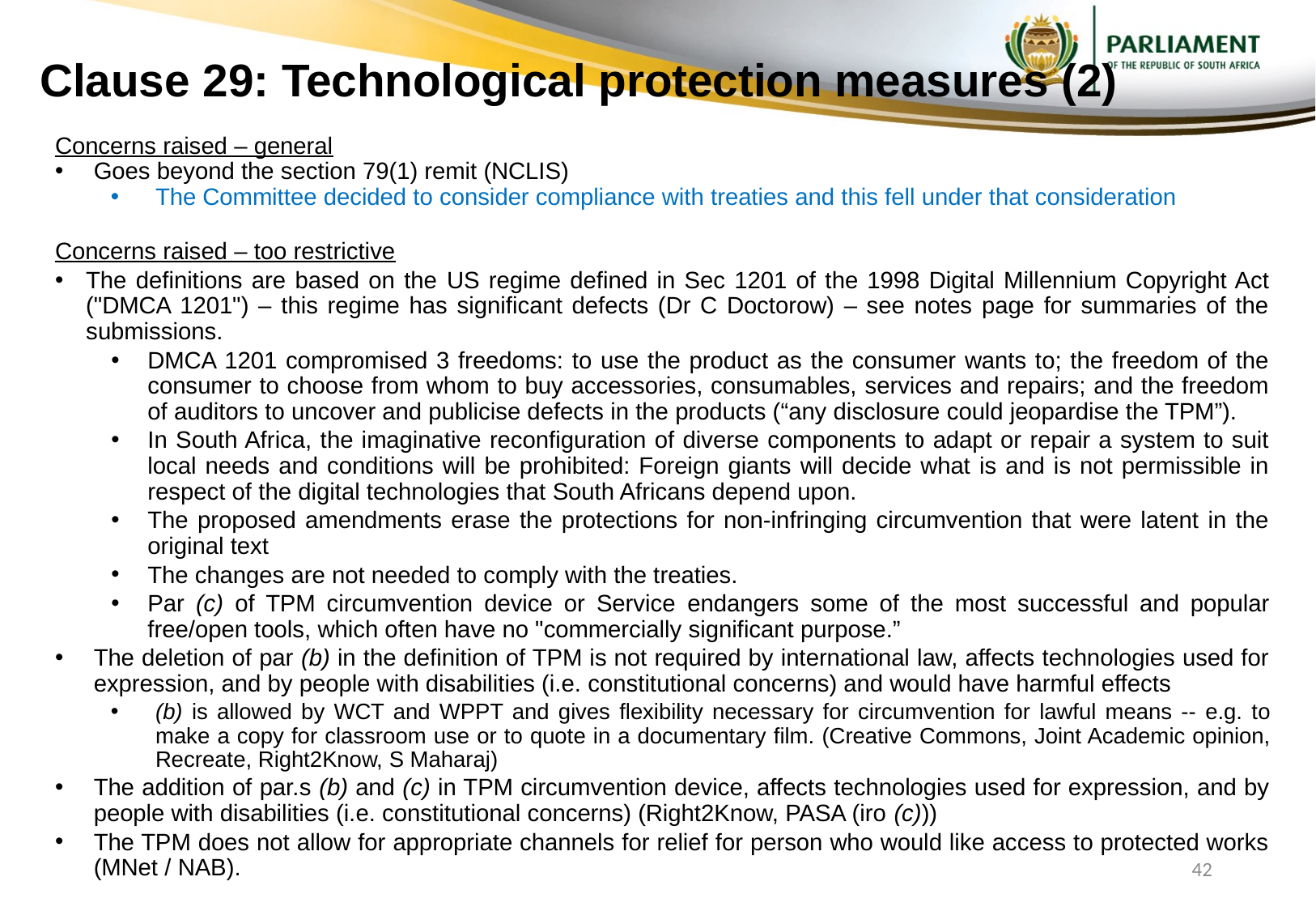

# Clause 29: Technological protection measures (2)
Concerns raised – general
Goes beyond the section 79(1) remit (NCLIS)
The Committee decided to consider compliance with treaties and this fell under that consideration

Concerns raised – too restrictive
The definitions are based on the US regime defined in Sec 1201 of the 1998 Digital Millennium Copyright Act ("DMCA 1201") – this regime has significant defects (Dr C Doctorow) – see notes page for summaries of the submissions.
DMCA 1201 compromised 3 freedoms: to use the product as the consumer wants to; the freedom of the consumer to choose from whom to buy accessories, consumables, services and repairs; and the freedom of auditors to uncover and publicise defects in the products (“any disclosure could jeopardise the TPM”).
In South Africa, the imaginative reconfiguration of diverse components to adapt or repair a system to suit local needs and conditions will be prohibited: Foreign giants will decide what is and is not permissible in respect of the digital technologies that South Africans depend upon.
The proposed amendments erase the protections for non-infringing circumvention that were latent in the original text
The changes are not needed to comply with the treaties.
Par (c) of TPM circumvention device or Service endangers some of the most successful and popular free/open tools, which often have no "commercially significant purpose.”
The deletion of par (b) in the definition of TPM is not required by international law, affects technologies used for expression, and by people with disabilities (i.e. constitutional concerns) and would have harmful effects
(b) is allowed by WCT and WPPT and gives flexibility necessary for circumvention for lawful means -- e.g. to make a copy for classroom use or to quote in a documentary film. (Creative Commons, Joint Academic opinion, Recreate, Right2Know, S Maharaj)
The addition of par.s (b) and (c) in TPM circumvention device, affects technologies used for expression, and by people with disabilities (i.e. constitutional concerns) (Right2Know, PASA (iro (c)))
The TPM does not allow for appropriate channels for relief for person who would like access to protected works (MNet / NAB).

42